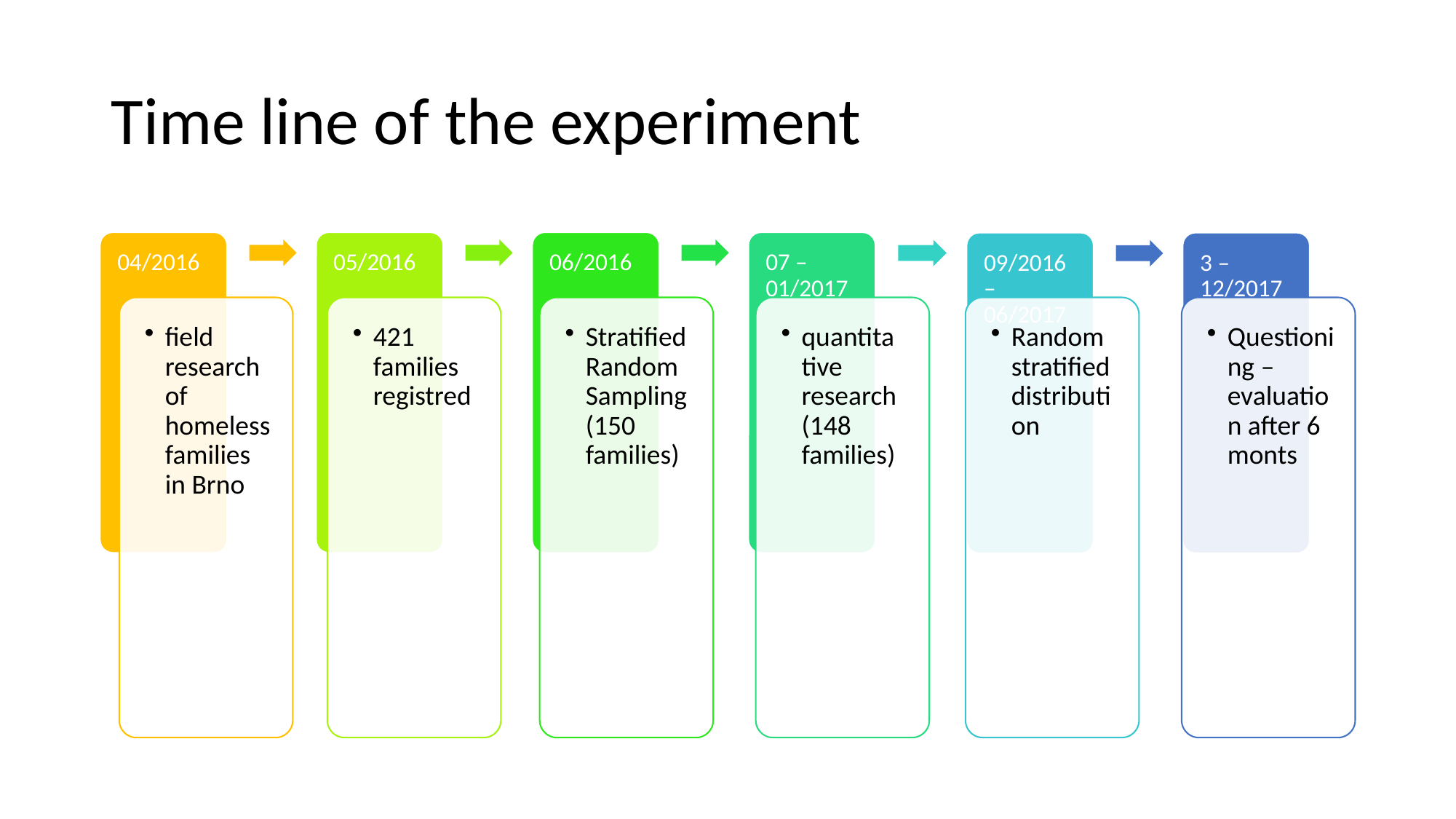

# Time line of the experiment
04/2016
field research of homeless families in Brno

05/2016
421 families registred

06/2016
Stratified Random Sampling (150 families)

07 – 01/2017
quantitative research (148 families)

09/2016 – 06/2017
Random stratified distribution

3 – 12/2017
Questioning – evaluation after 6 monts